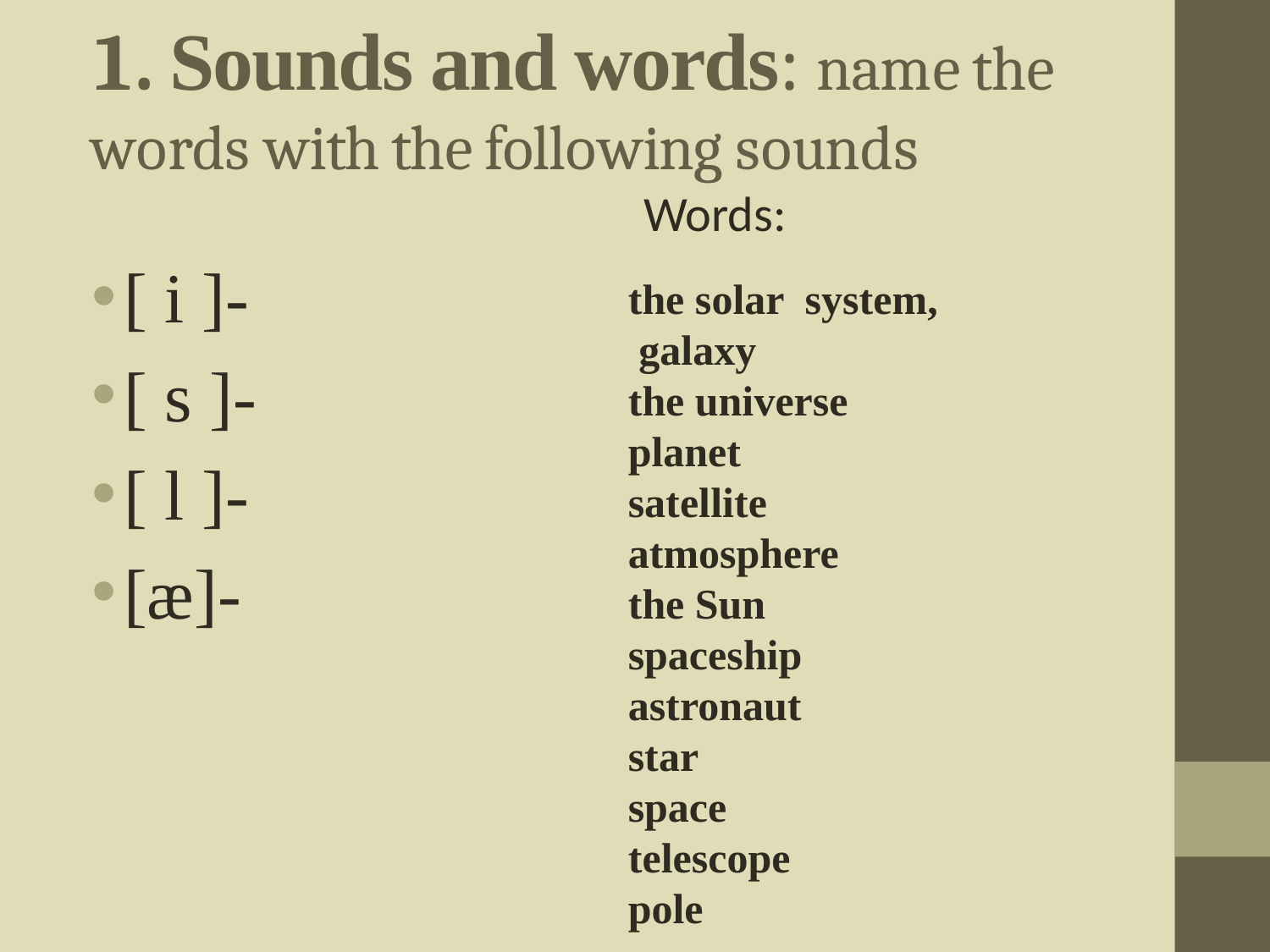

# 1. Sounds and words: name the words with the following sounds
Words:
[ i ]-
[ s ]-
[ l ]-
[æ]-
 the solar  system,
  galaxy
 the universe
 planet
 satellite
 atmosphere
 the Sun
 spaceship
 astronaut
 star
 space
 telescope
 pole